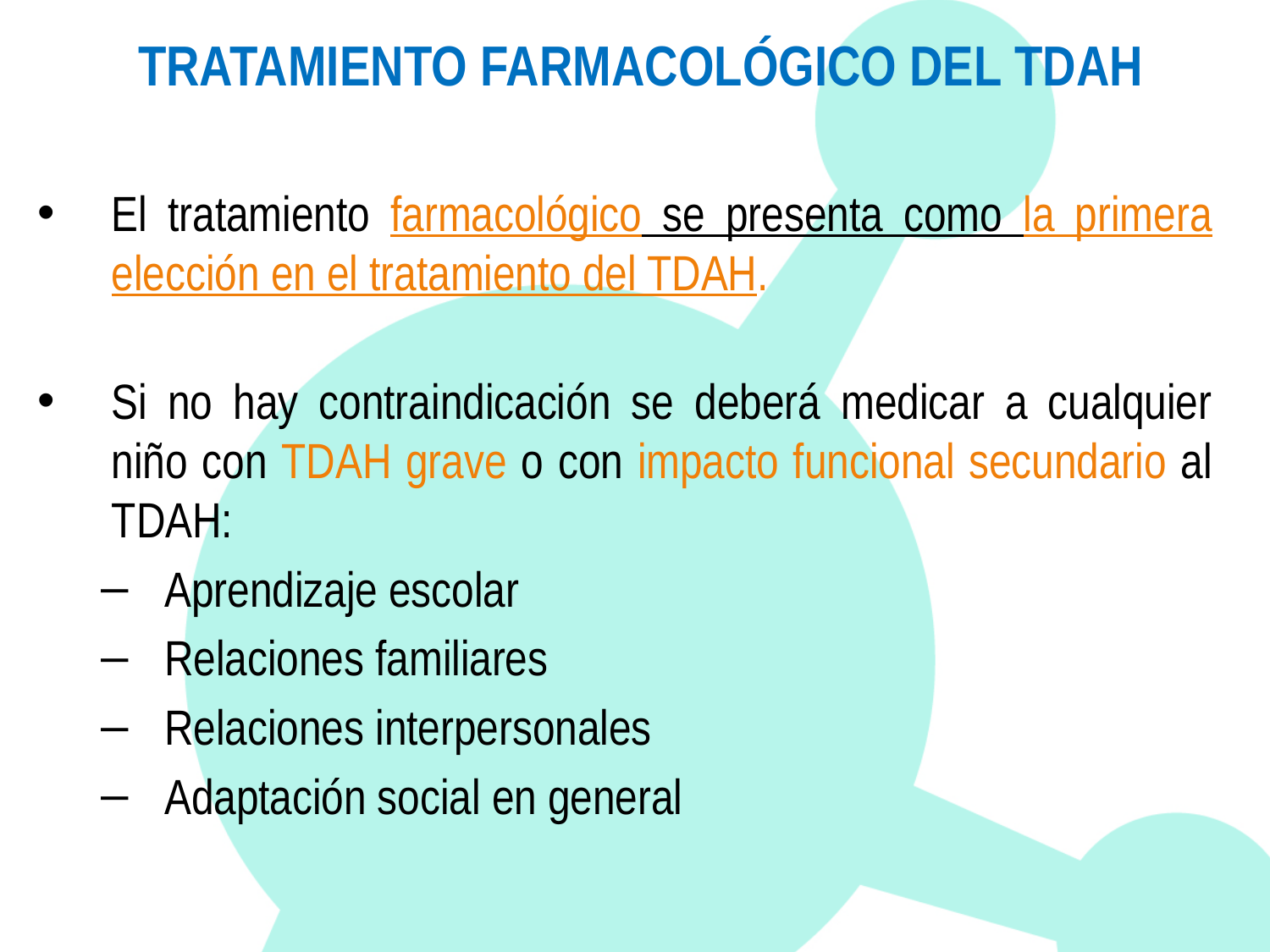

# TRATAMIENTO FARMACOLÓGICO DEL TDAH
El tratamiento farmacológico se presenta como la primera elección en el tratamiento del TDAH.

Si no hay contraindicación se deberá medicar a cualquier niño con TDAH grave o con impacto funcional secundario al TDAH:
Aprendizaje escolar
Relaciones familiares
Relaciones interpersonales
Adaptación social en general